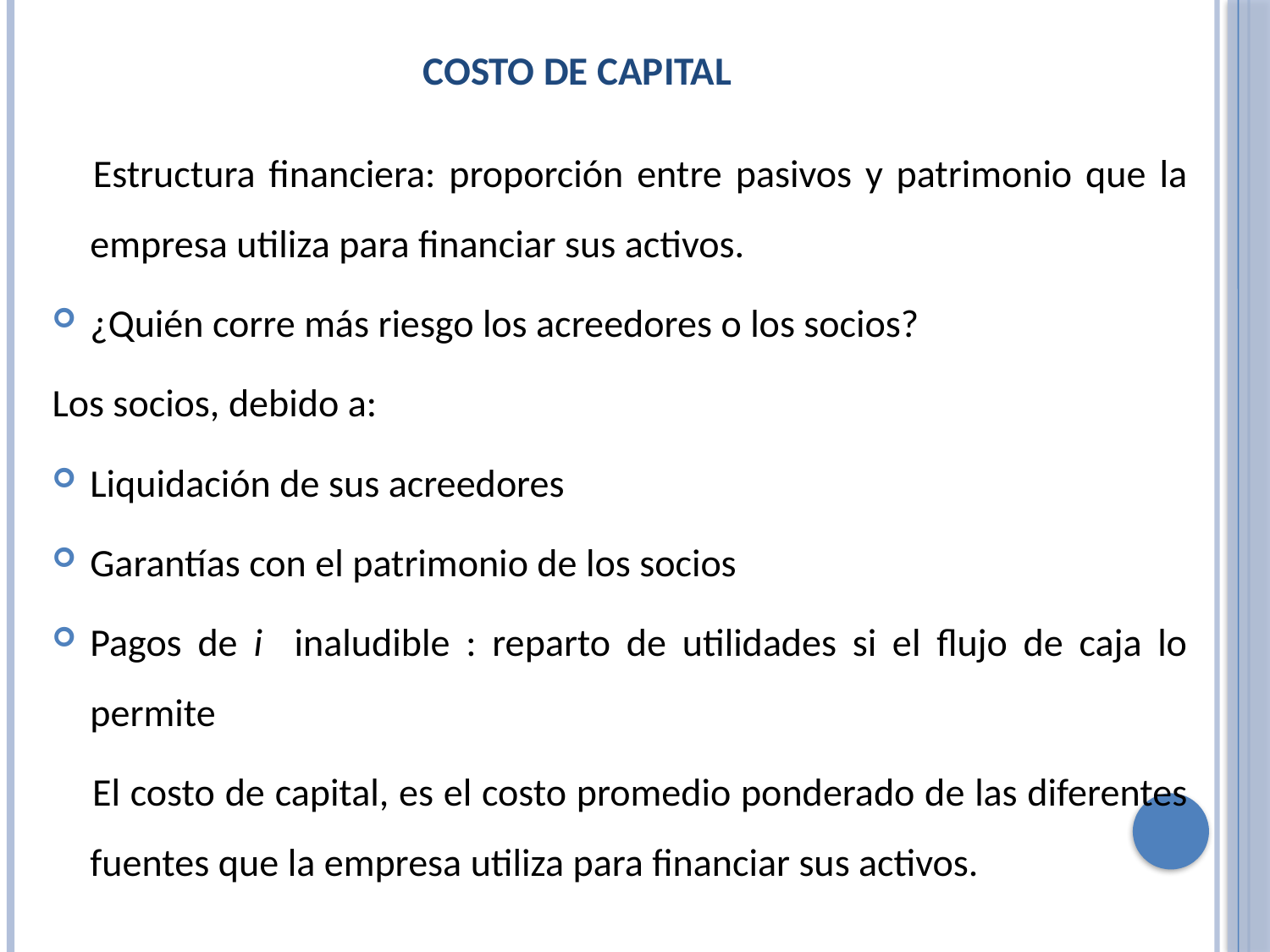

# COSTO DE CAPITAL
   Estructura financiera: proporción entre pasivos y patrimonio que la empresa utiliza para financiar sus activos.
¿Quién corre más riesgo los acreedores o los socios?
Los socios, debido a:
Liquidación de sus acreedores
Garantías con el patrimonio de los socios
Pagos de i  inaludible : reparto de utilidades si el flujo de caja lo permite
    El costo de capital, es el costo promedio ponderado de las diferentes fuentes que la empresa utiliza para financiar sus activos.